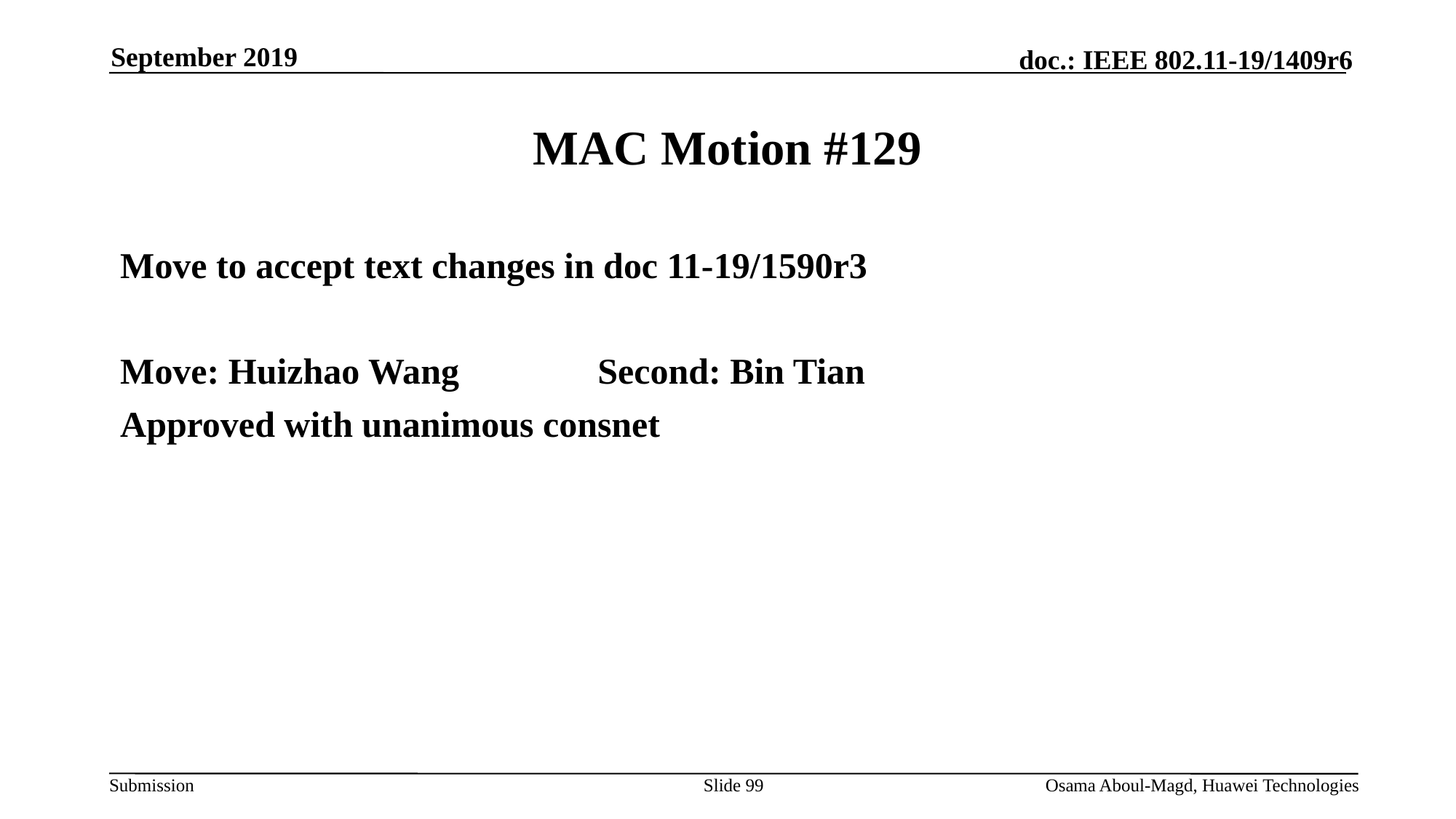

September 2019
# MAC Motion #129
Move to accept text changes in doc 11-19/1590r3

Move: Huizhao Wang		Second: Bin Tian
Approved with unanimous consnet
Slide 99
Osama Aboul-Magd, Huawei Technologies